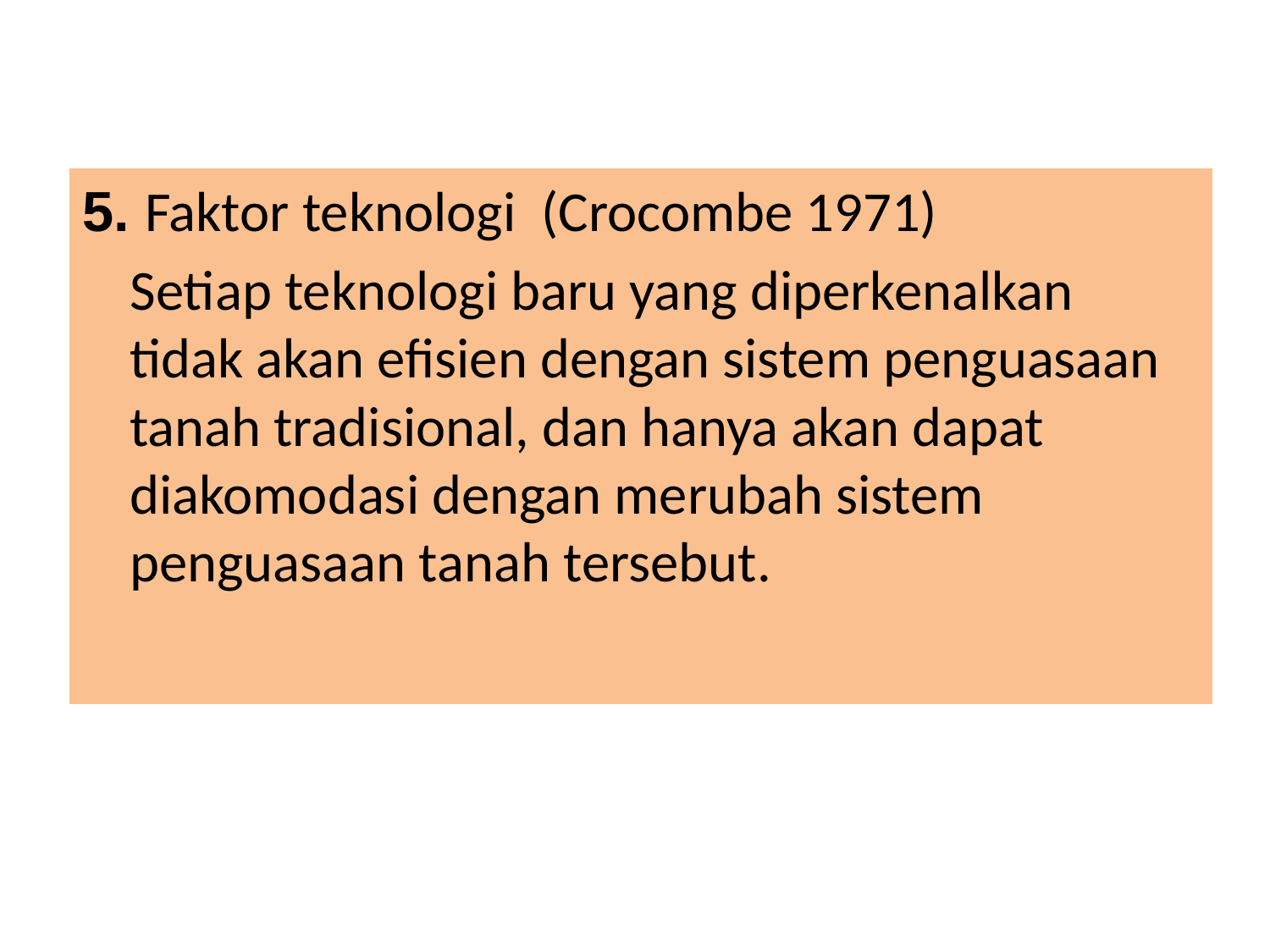

5. Faktor teknologi  (Crocombe 1971)
	Setiap teknologi baru yang diperkenalkan tidak akan efisien dengan sistem penguasaan tanah tradisional, dan hanya akan dapat diakomodasi dengan merubah sistem penguasaan tanah tersebut.